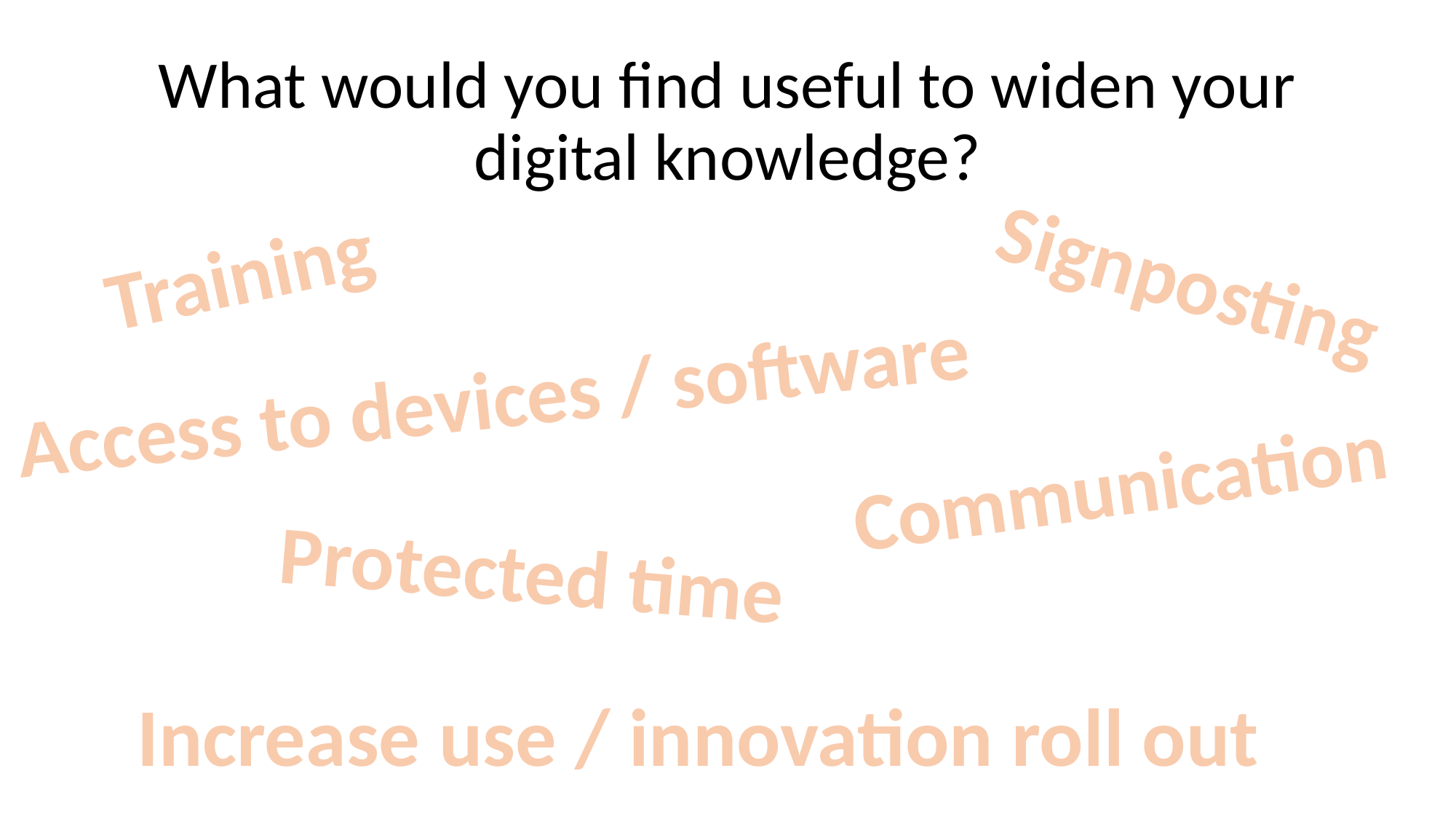

# What would you find useful to widen your digital knowledge?
Training
Signposting
Access to devices / software
Communication
Protected time
Increase use / innovation roll out